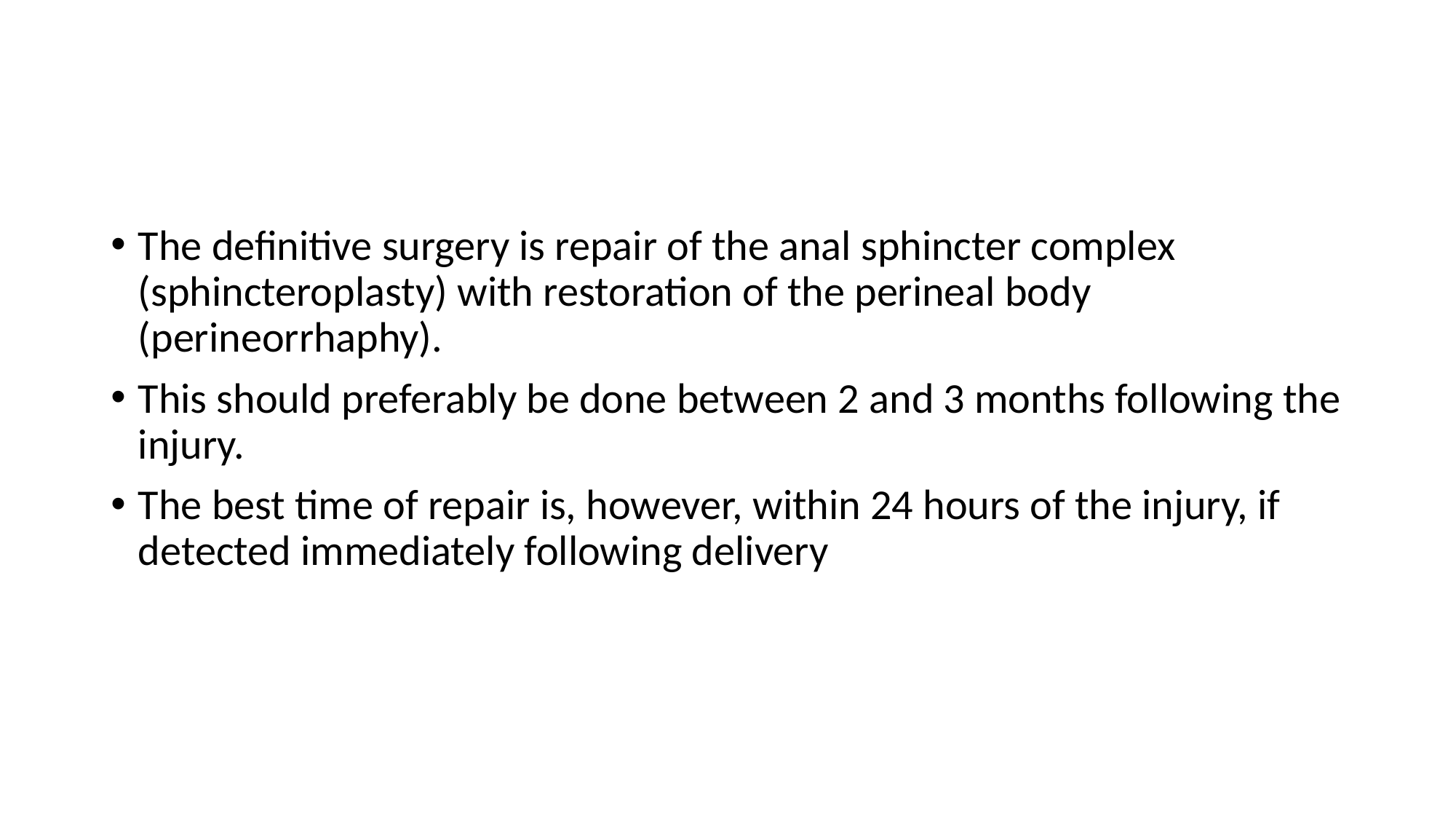

#
The definitive surgery is repair of the anal sphincter complex (sphincteroplasty) with restoration of the perineal body (perineorrhaphy).
This should preferably be done between 2 and 3 months following the injury.
The best time of repair is, however, within 24 hours of the injury, if detected immediately following delivery